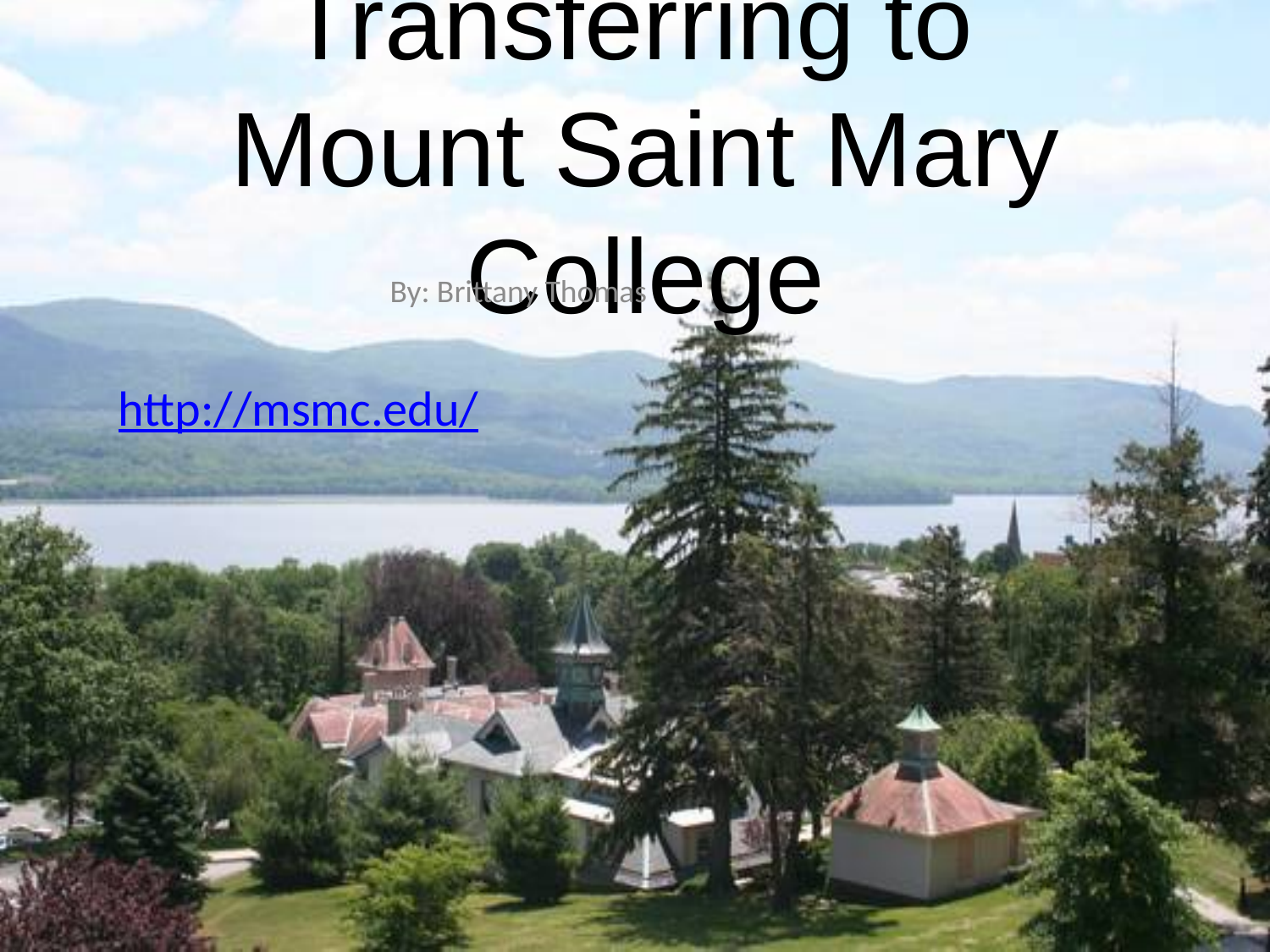

# Transferring to Mount Saint Mary College
By: Brittany Thomas
http://msmc.edu/